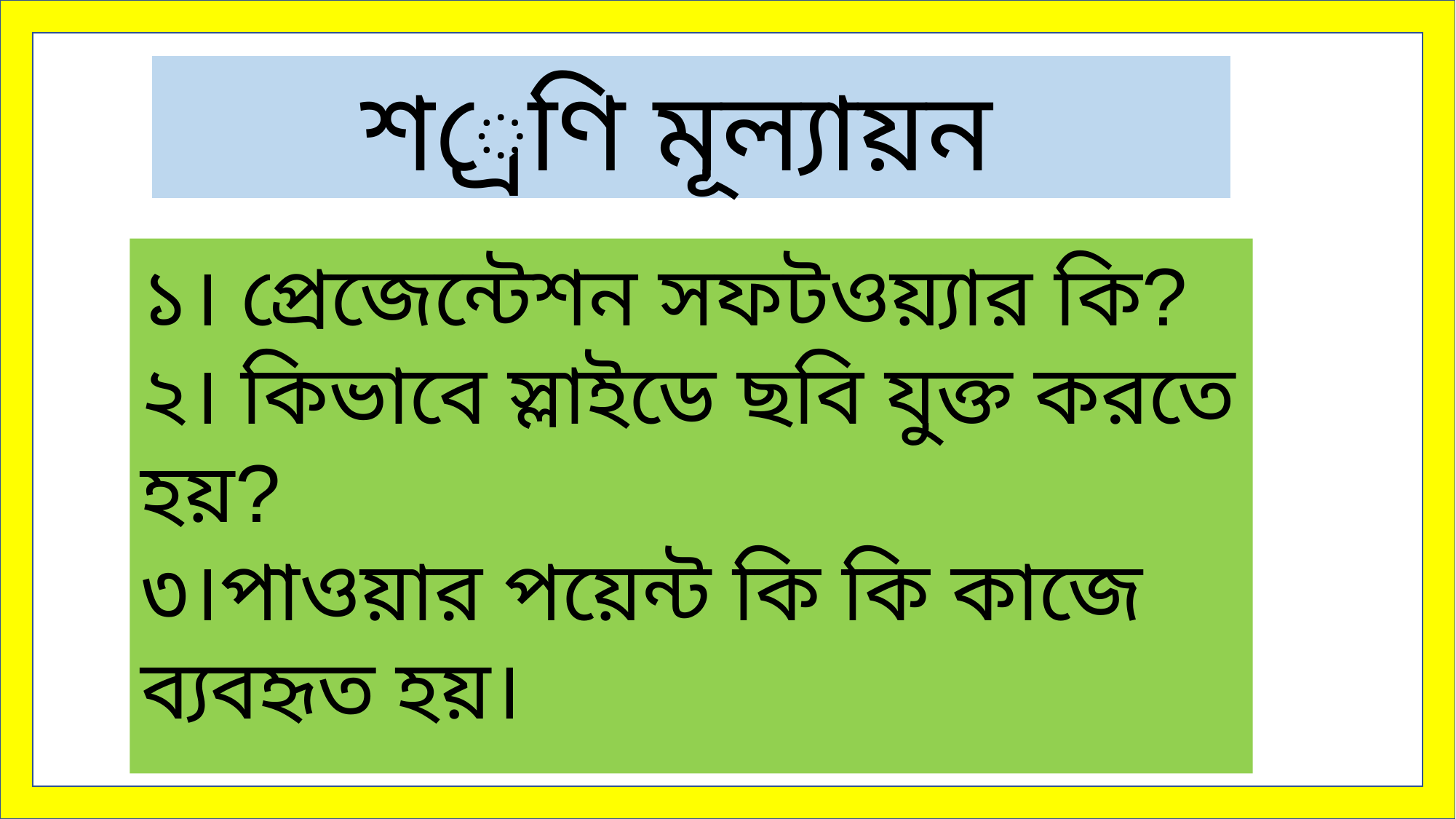

শ্রেণি মূল্যায়ন
১। প্রেজেন্টেশন সফটওয়্যার কি?
২। কিভাবে স্লাইডে ছবি যুক্ত করতে হয়?
৩।পাওয়ার পয়েন্ট কি কি কাজে ব্যবহৃত হয়।